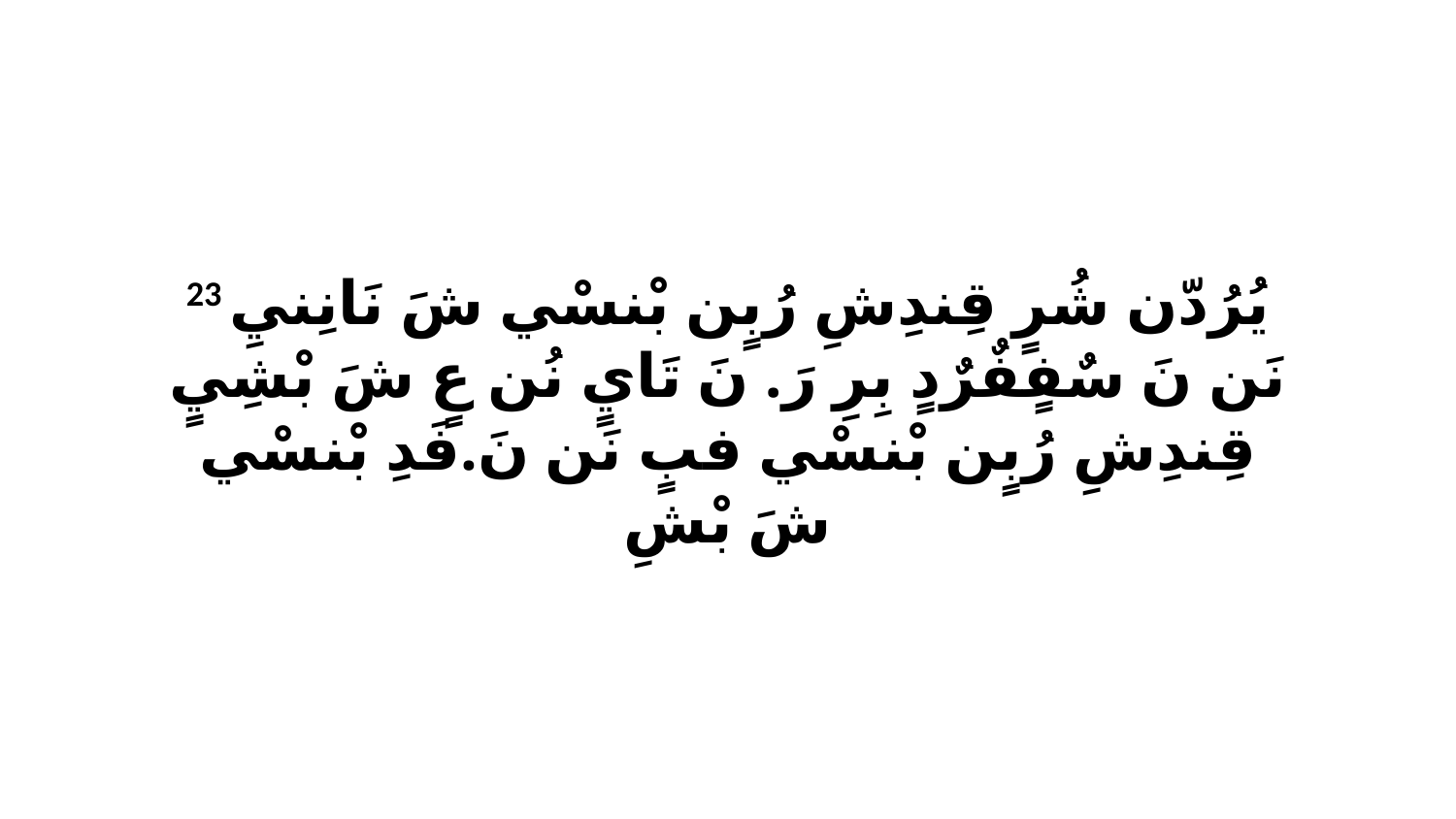

23 يُرُدّن شُرٍ قِندِشِ رُبٍن بْنسْي شَ نَانِنيِ نَن نَ سٌفٍفٌرٌدٍ بِرِ رَ. نَ تَايٍ نُن عٍ شَ بْشِيٍ قِندِشِ رُبٍن بْنسْي فبٍ نَن نَ.فَدِ بْنسْي شَ بْشِ